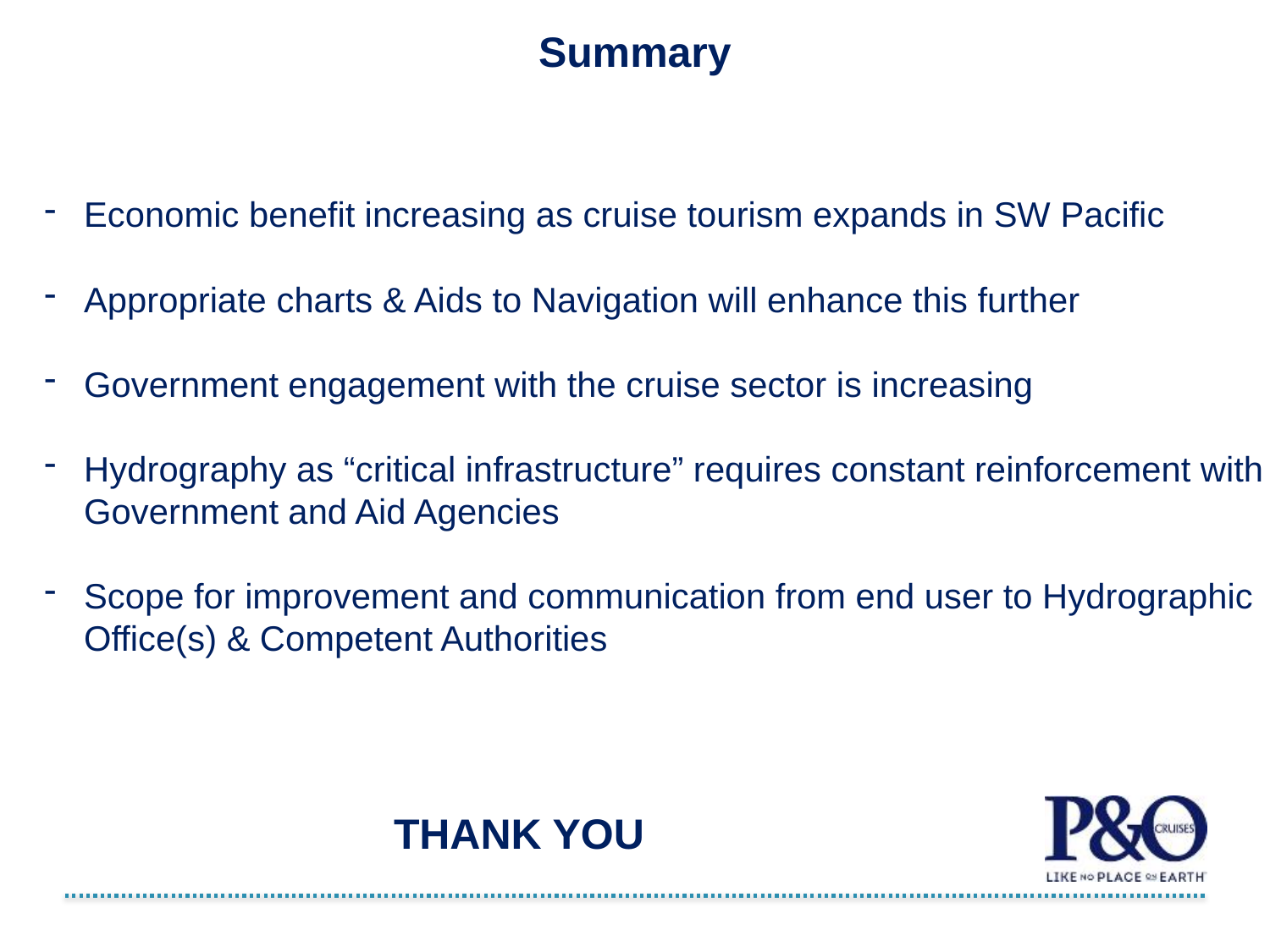

# Summary

Economic benefit increasing as cruise tourism expands in SW Pacific

Appropriate charts & Aids to Navigation will enhance this further

Government engagement with the cruise sector is increasing

Hydrography as “critical infrastructure” requires constant reinforcement with Government and Aid Agencies

Scope for improvement and communication from end user to Hydrographic Office(s) & Competent Authorities
THANK YOU